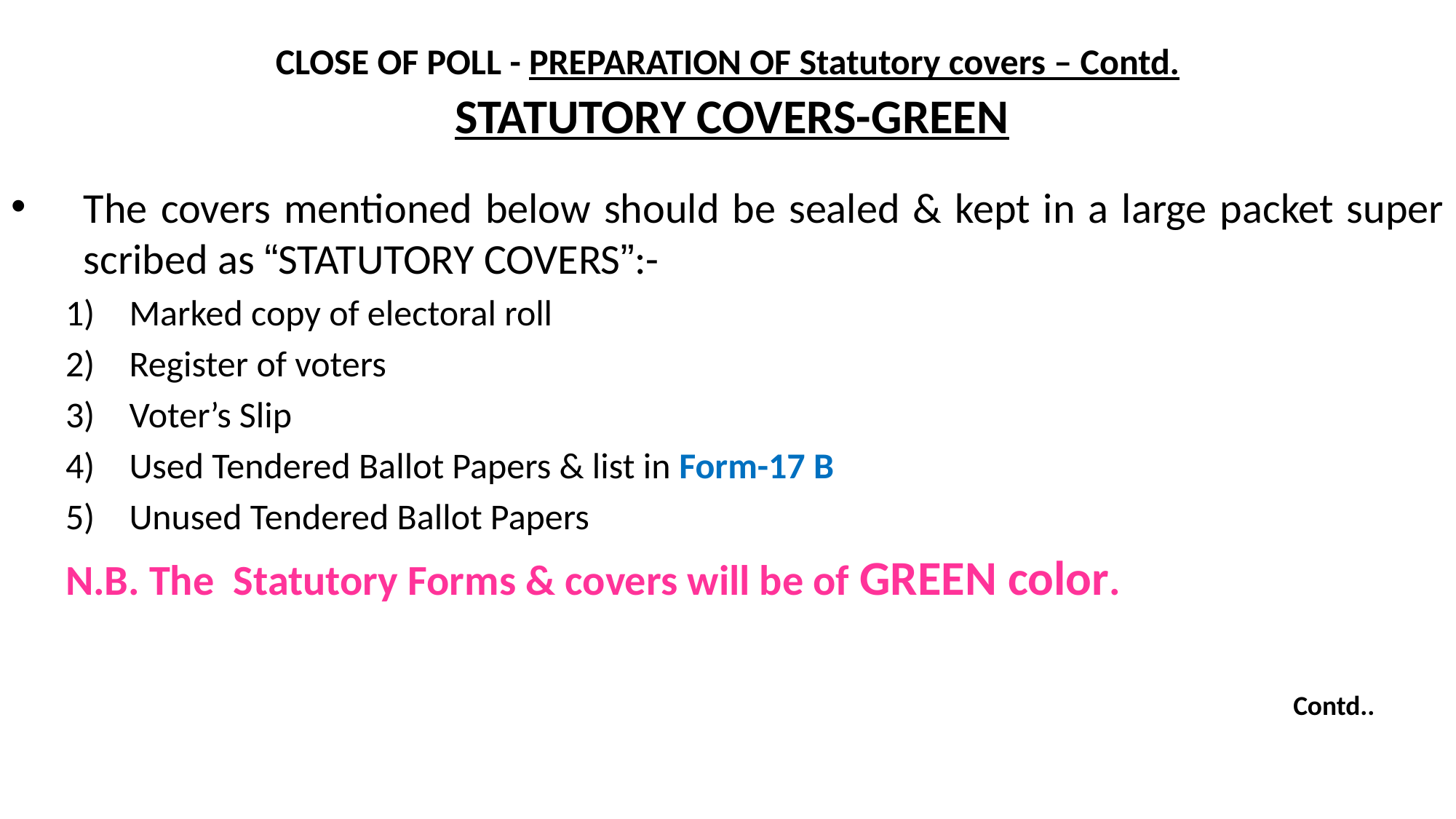

CLOSE OF POLL - PREPARATION OF Statutory covers – Contd.
# STATUTORY COVERS-GREEN
The covers mentioned below should be sealed & kept in a large packet super scribed as “STATUTORY COVERS”:-
Marked copy of electoral roll
Register of voters
Voter’s Slip
Used Tendered Ballot Papers & list in Form-17 B
Unused Tendered Ballot Papers
N.B. The  Statutory Forms & covers will be of GREEN color.
Contd..